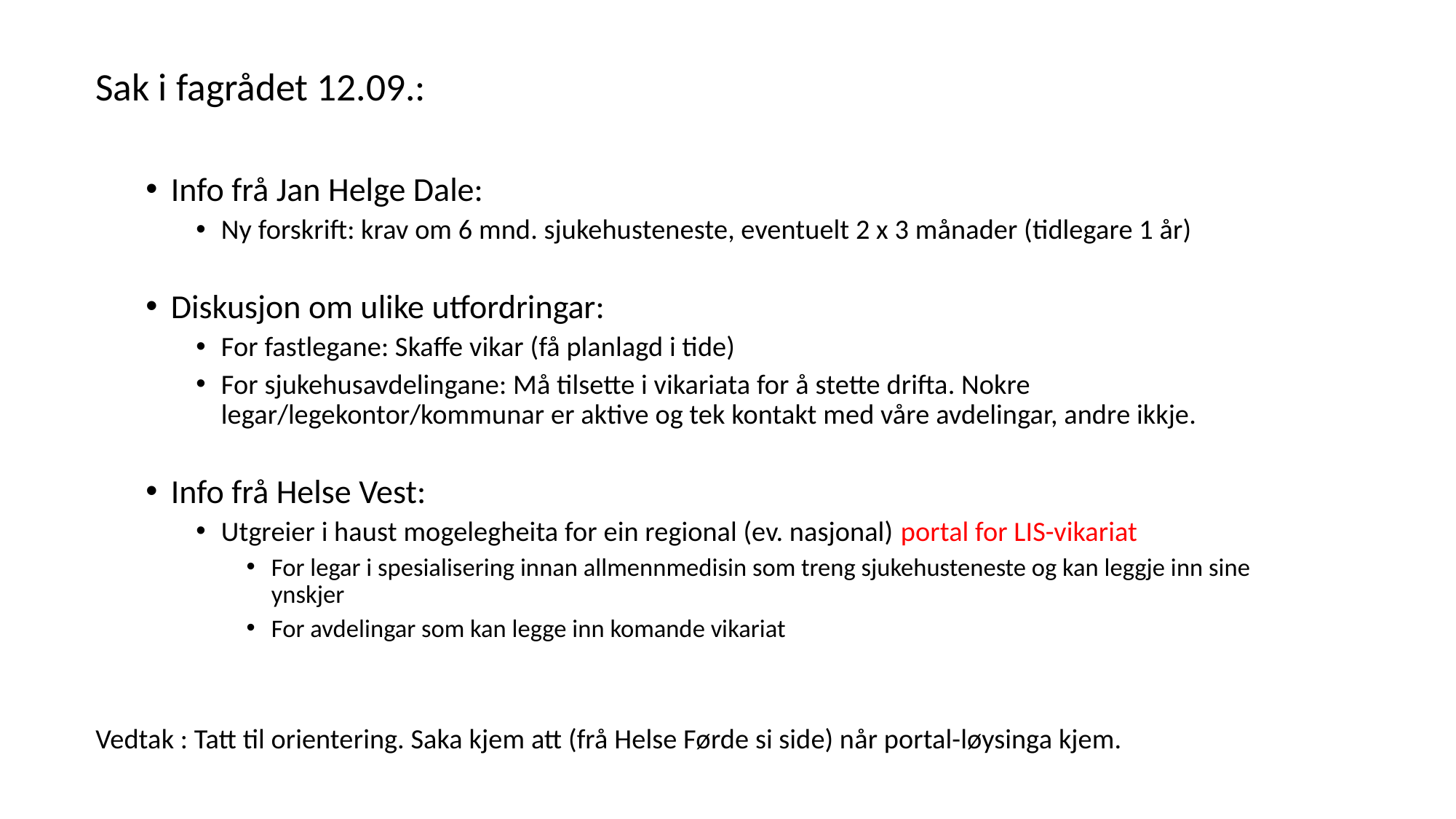

Sak i fagrådet 12.09.:

Info frå Jan Helge Dale:
Ny forskrift: krav om 6 mnd. sjukehusteneste, eventuelt 2 x 3 månader (tidlegare 1 år)

Diskusjon om ulike utfordringar:
For fastlegane: Skaffe vikar (få planlagd i tide)
For sjukehusavdelingane: Må tilsette i vikariata for å stette drifta. Nokre legar/legekontor/kommunar er aktive og tek kontakt med våre avdelingar, andre ikkje.

Info frå Helse Vest:
Utgreier i haust mogelegheita for ein regional (ev. nasjonal) portal for LIS-vikariat
For legar i spesialisering innan allmennmedisin som treng sjukehusteneste og kan leggje inn sine ynskjer
For avdelingar som kan legge inn komande vikariat

Vedtak : Tatt til orientering. Saka kjem att (frå Helse Førde si side) når portal-løysinga kjem.